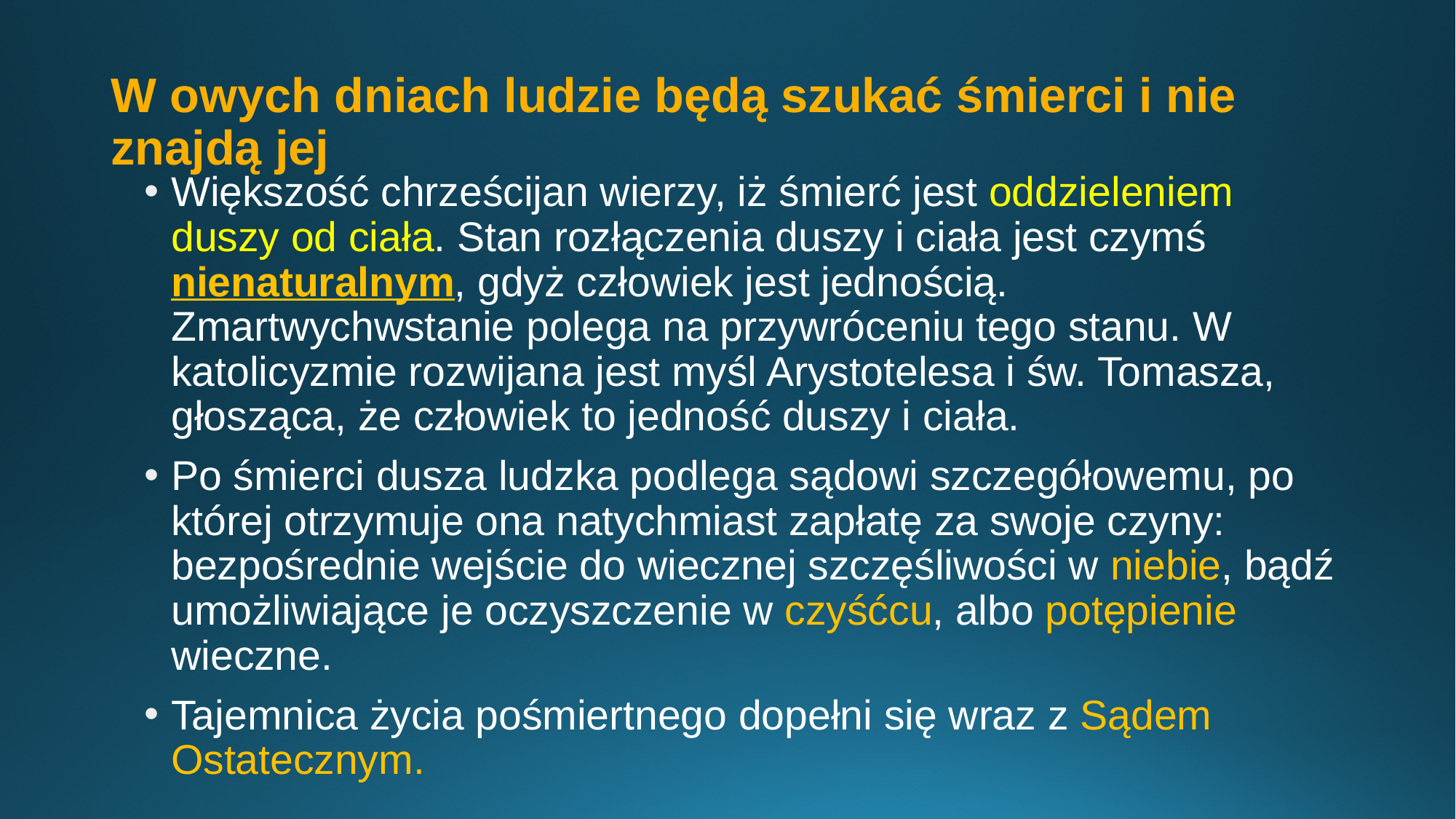

# W owych dniach ludzie będą szukać śmierci i nie znajdą jej
Większość chrześcijan wierzy, iż śmierć jest oddzieleniem duszy od ciała. Stan rozłączenia duszy i ciała jest czymś nienaturalnym, gdyż człowiek jest jednością. Zmartwychwstanie polega na przywróceniu tego stanu. W katolicyzmie rozwijana jest myśl Arystotelesa i św. Tomasza, głosząca, że człowiek to jedność duszy i ciała.
Po śmierci dusza ludzka podlega sądowi szczegółowemu, po której otrzymuje ona natychmiast zapłatę za swoje czyny: bezpośrednie wejście do wiecznej szczęśliwości w niebie, bądź umożliwiające je oczyszczenie w czyśćcu, albo potępienie wieczne.
Tajemnica życia pośmiertnego dopełni się wraz z Sądem Ostatecznym.